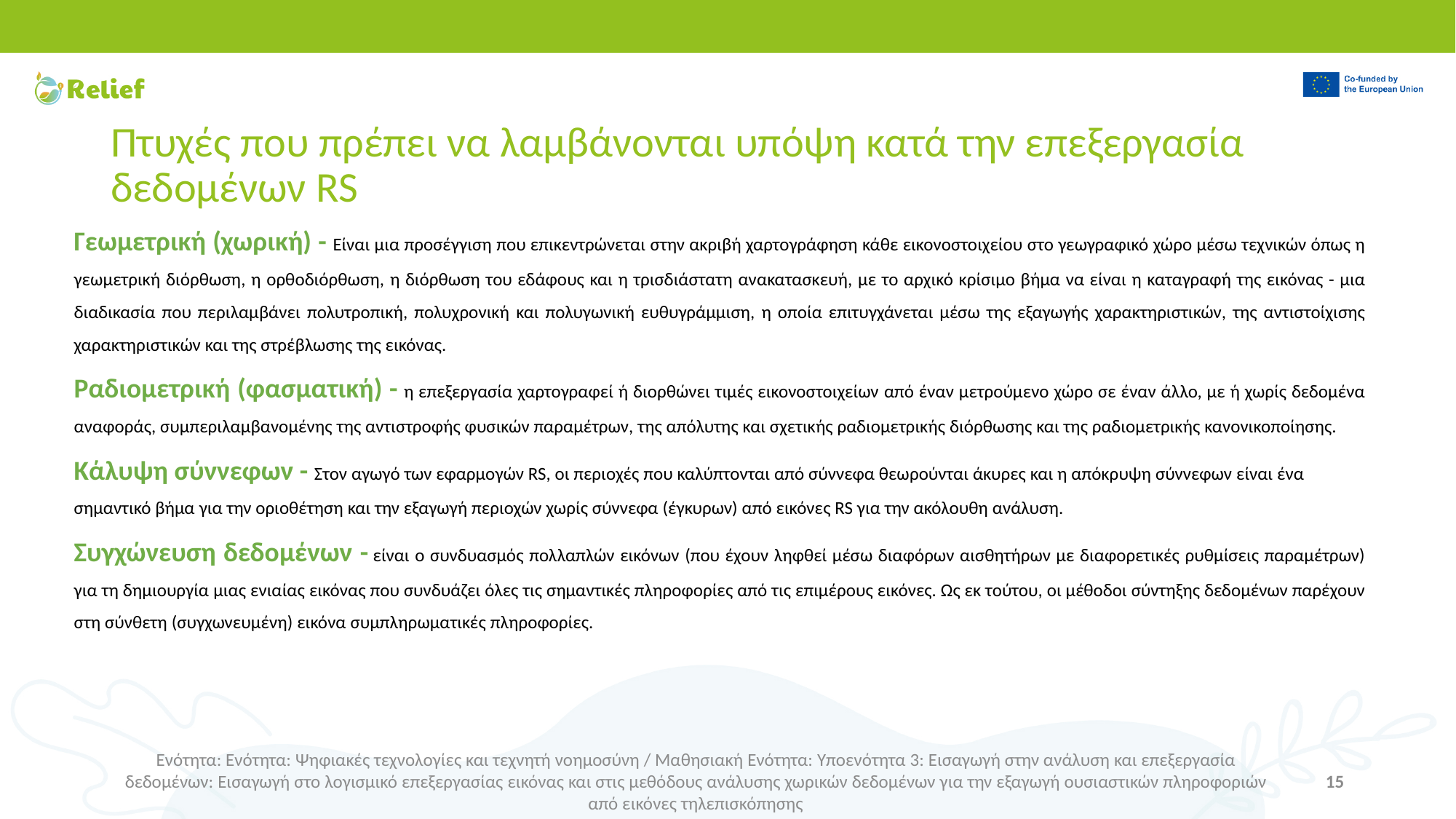

# Πτυχές που πρέπει να λαμβάνονται υπόψη κατά την επεξεργασία δεδομένων RS
Γεωμετρική (χωρική) - Είναι μια προσέγγιση που επικεντρώνεται στην ακριβή χαρτογράφηση κάθε εικονοστοιχείου στο γεωγραφικό χώρο μέσω τεχνικών όπως η γεωμετρική διόρθωση, η ορθοδιόρθωση, η διόρθωση του εδάφους και η τρισδιάστατη ανακατασκευή, με το αρχικό κρίσιμο βήμα να είναι η καταγραφή της εικόνας - μια διαδικασία που περιλαμβάνει πολυτροπική, πολυχρονική και πολυγωνική ευθυγράμμιση, η οποία επιτυγχάνεται μέσω της εξαγωγής χαρακτηριστικών, της αντιστοίχισης χαρακτηριστικών και της στρέβλωσης της εικόνας.
Ραδιομετρική (φασματική) - η επεξεργασία χαρτογραφεί ή διορθώνει τιμές εικονοστοιχείων από έναν μετρούμενο χώρο σε έναν άλλο, με ή χωρίς δεδομένα αναφοράς, συμπεριλαμβανομένης της αντιστροφής φυσικών παραμέτρων, της απόλυτης και σχετικής ραδιομετρικής διόρθωσης και της ραδιομετρικής κανονικοποίησης.
Κάλυψη σύννεφων - Στον αγωγό των εφαρμογών RS, οι περιοχές που καλύπτονται από σύννεφα θεωρούνται άκυρες και η απόκρυψη σύννεφων είναι ένα σημαντικό βήμα για την οριοθέτηση και την εξαγωγή περιοχών χωρίς σύννεφα (έγκυρων) από εικόνες RS για την ακόλουθη ανάλυση.
Συγχώνευση δεδομένων - είναι ο συνδυασμός πολλαπλών εικόνων (που έχουν ληφθεί μέσω διαφόρων αισθητήρων με διαφορετικές ρυθμίσεις παραμέτρων) για τη δημιουργία μιας ενιαίας εικόνας που συνδυάζει όλες τις σημαντικές πληροφορίες από τις επιμέρους εικόνες. Ως εκ τούτου, οι μέθοδοι σύντηξης δεδομένων παρέχουν στη σύνθετη (συγχωνευμένη) εικόνα συμπληρωματικές πληροφορίες.

Ενότητα: Ενότητα: Ψηφιακές τεχνολογίες και τεχνητή νοημοσύνη / Μαθησιακή Ενότητα: Υποενότητα 3: Εισαγωγή στην ανάλυση και επεξεργασία δεδομένων: Εισαγωγή στο λογισμικό επεξεργασίας εικόνας και στις μεθόδους ανάλυσης χωρικών δεδομένων για την εξαγωγή ουσιαστικών πληροφοριών από εικόνες τηλεπισκόπησης
15